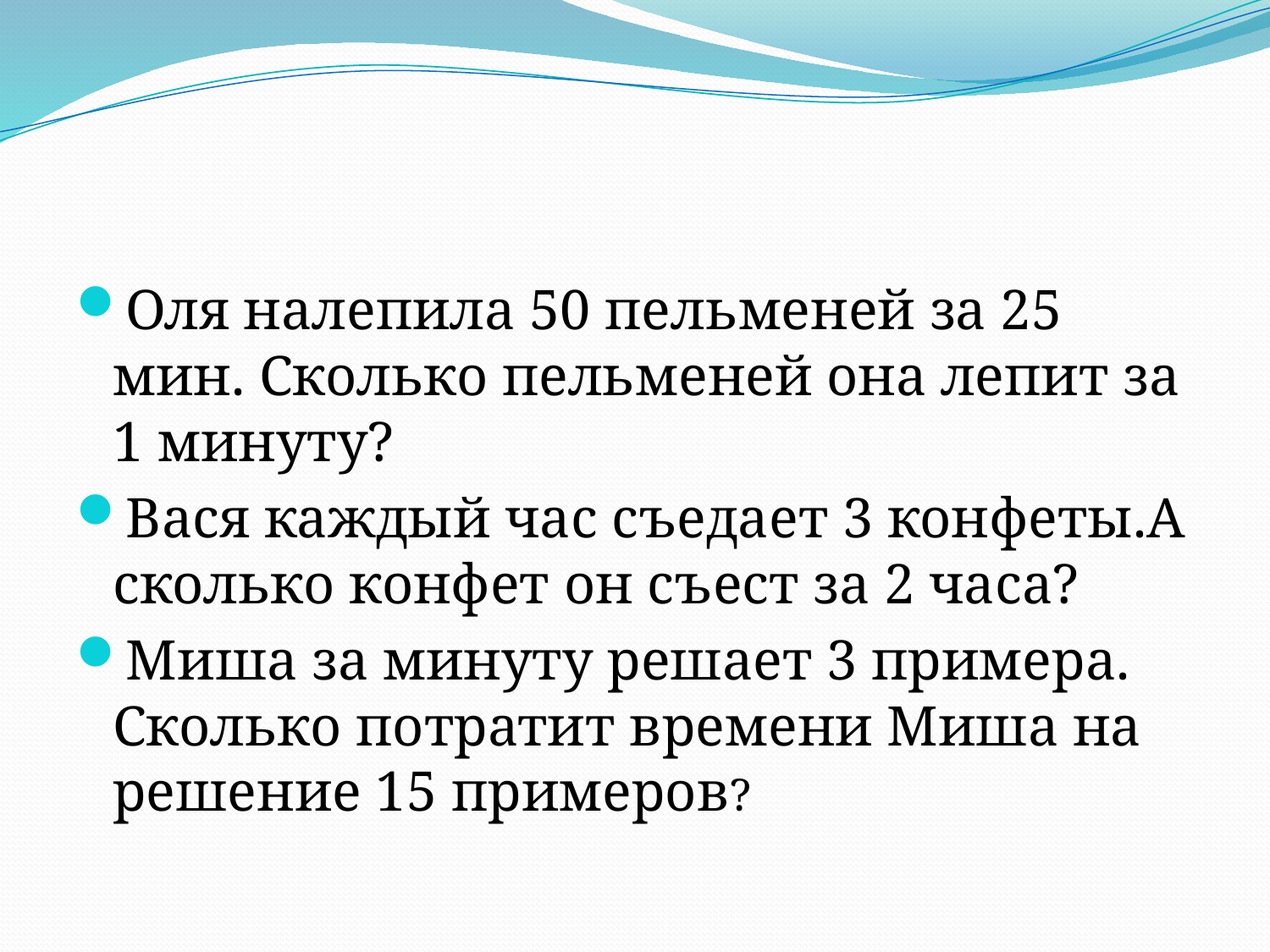

#
Оля налепила 50 пельменей за 25 мин. Сколько пельменей она лепит за 1 минуту?
Вася каждый час съедает 3 конфеты.А сколько конфет он съест за 2 часа?
Миша за минуту решает 3 примера. Сколько потратит времени Миша на решение 15 примеров?